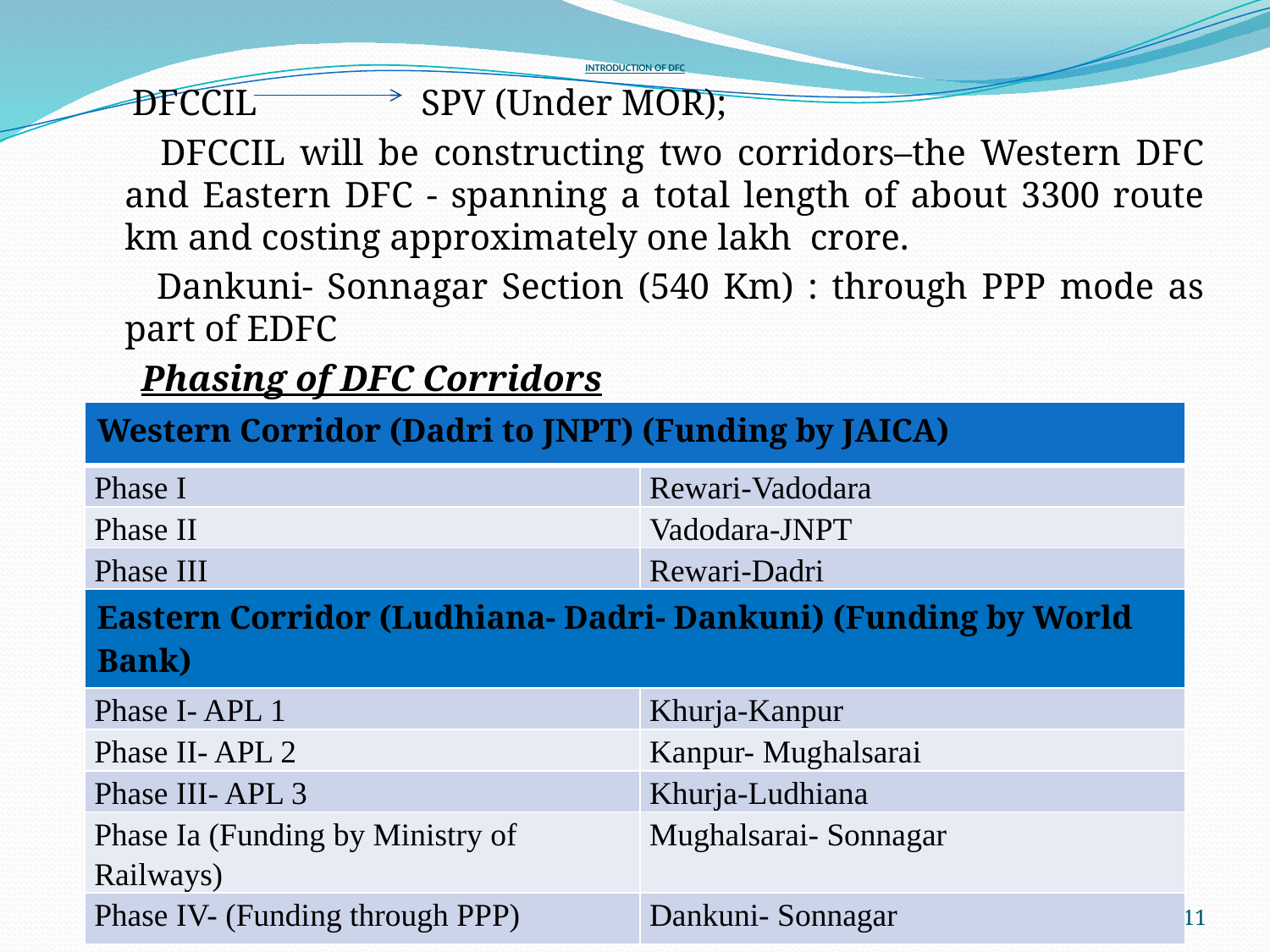

# INTRODUCTION OF DFC
     DFCCIL                  SPV (Under MOR);
     DFCCIL will be constructing two corridors–the Western DFC and Eastern DFC - spanning a total length of about 3300 route km and costing approximately one lakh  crore.
     Dankuni- Sonnagar Section (540 Km) : through PPP mode as part of EDFC
      Phasing of DFC Corridors

| Western Corridor (Dadri to JNPT) (Funding by JAICA) |  |
| --- | --- |
| Phase I | Rewari-Vadodara |
| Phase II | Vadodara-JNPT |
| Phase III | Rewari-Dadri |
| Eastern Corridor (Ludhiana- Dadri- Dankuni) (Funding by World Bank) |  |
| Phase I- APL 1 | Khurja-Kanpur |
| Phase II- APL 2 | Kanpur- Mughalsarai |
| Phase III- APL 3 | Khurja-Ludhiana |
| Phase Ia (Funding by Ministry of Railways) | Mughalsarai- Sonnagar |
| Phase IV- (Funding through PPP) | Dankuni- Sonnagar |
11